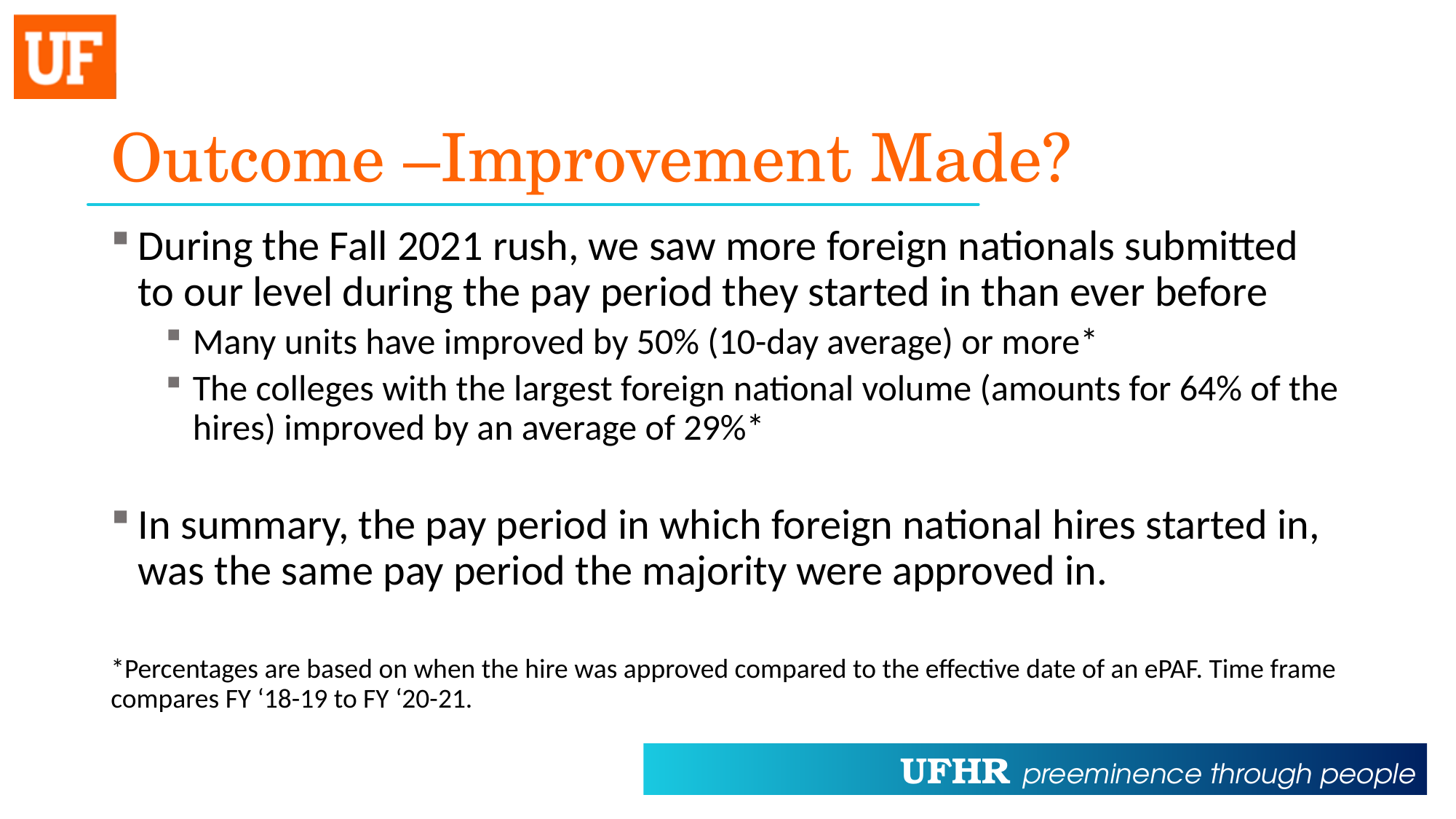

# Outcome –Improvement Made?
During the Fall 2021 rush, we saw more foreign nationals submitted to our level during the pay period they started in than ever before
Many units have improved by 50% (10-day average) or more*
The colleges with the largest foreign national volume (amounts for 64% of the hires) improved by an average of 29%*
In summary, the pay period in which foreign national hires started in, was the same pay period the majority were approved in.
*Percentages are based on when the hire was approved compared to the effective date of an ePAF. Time frame compares FY ‘18-19 to FY ‘20-21.